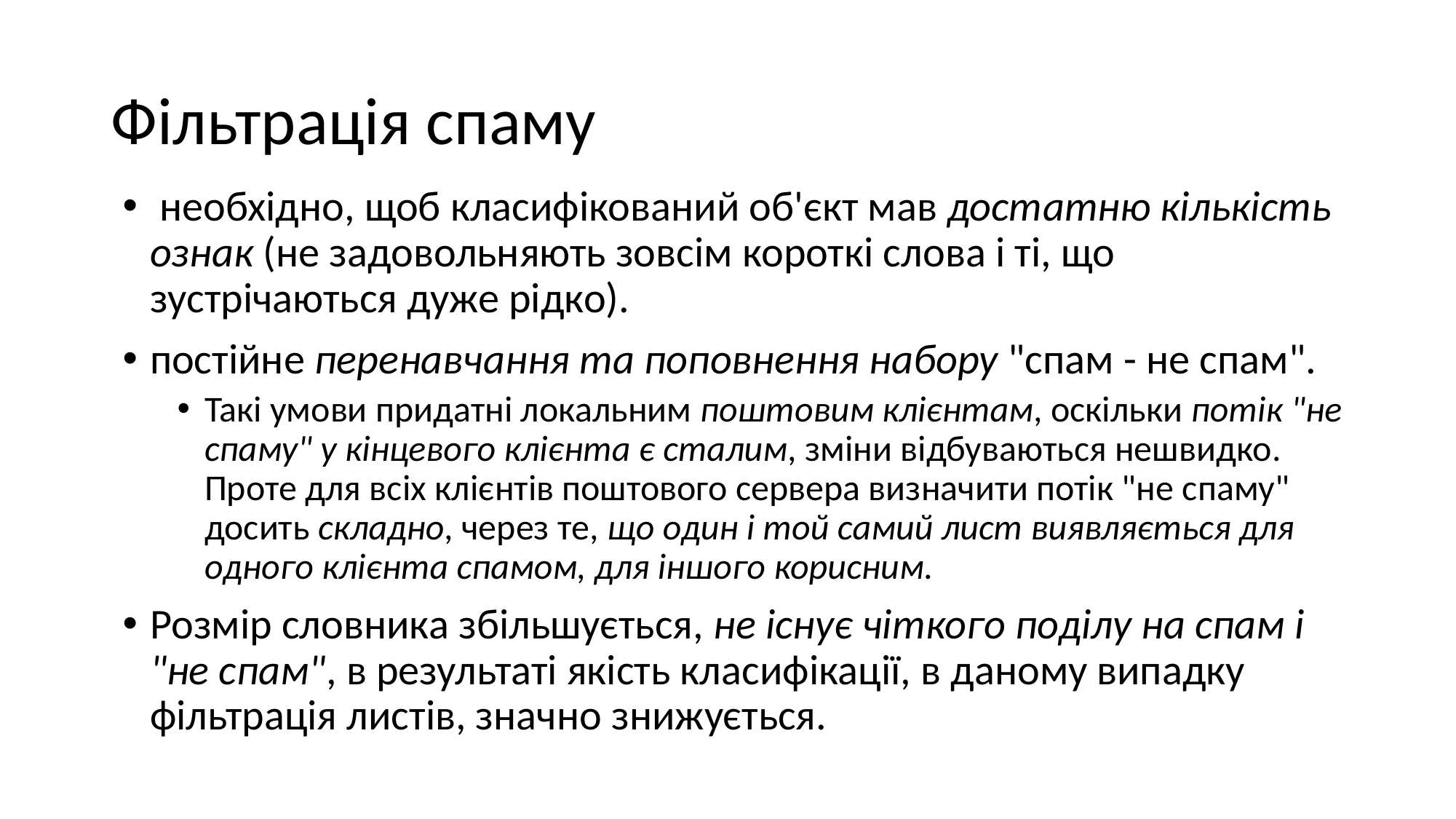

# Фільтрація спаму
 необхідно, щоб класифікований об'єкт мав достатню кількість ознак (не задовольняють зовсім короткі слова і ті, що зустрічаються дуже рідко).
постійне перенавчання та поповнення набору "спам - не спам".
Такі умови придатні локальним поштовим клієнтам, оскільки потік "не спаму" у кінцевого клієнта є сталим, зміни відбуваються нешвидко. Проте для всіх клієнтів поштового сервера визначити потік "не спаму" досить складно, через те, що один і той самий лист виявляється для одного клієнта спамом, для іншого корисним.
Розмір словника збільшується, не існує чіткого поділу на спам і "не спам", в результаті якість класифікації, в даному випадку фільтрація листів, значно знижується.